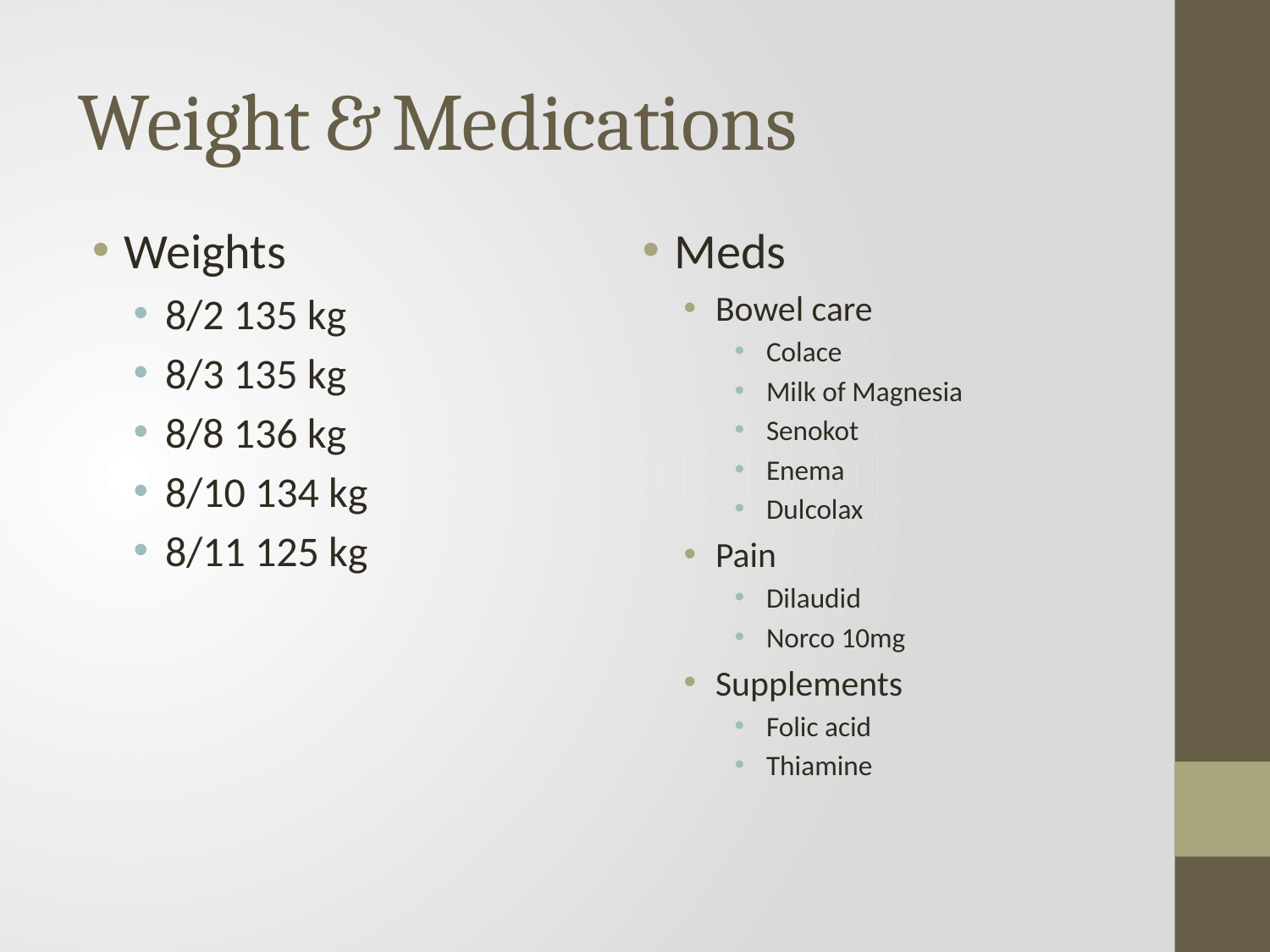

# Weight & Medications
Weights
8/2 135 kg
8/3 135 kg
8/8 136 kg
8/10 134 kg
8/11 125 kg

Meds
Bowel care
Colace
Milk of Magnesia
Senokot
Enema
Dulcolax
Pain
Dilaudid
Norco 10mg
Supplements
Folic acid
Thiamine